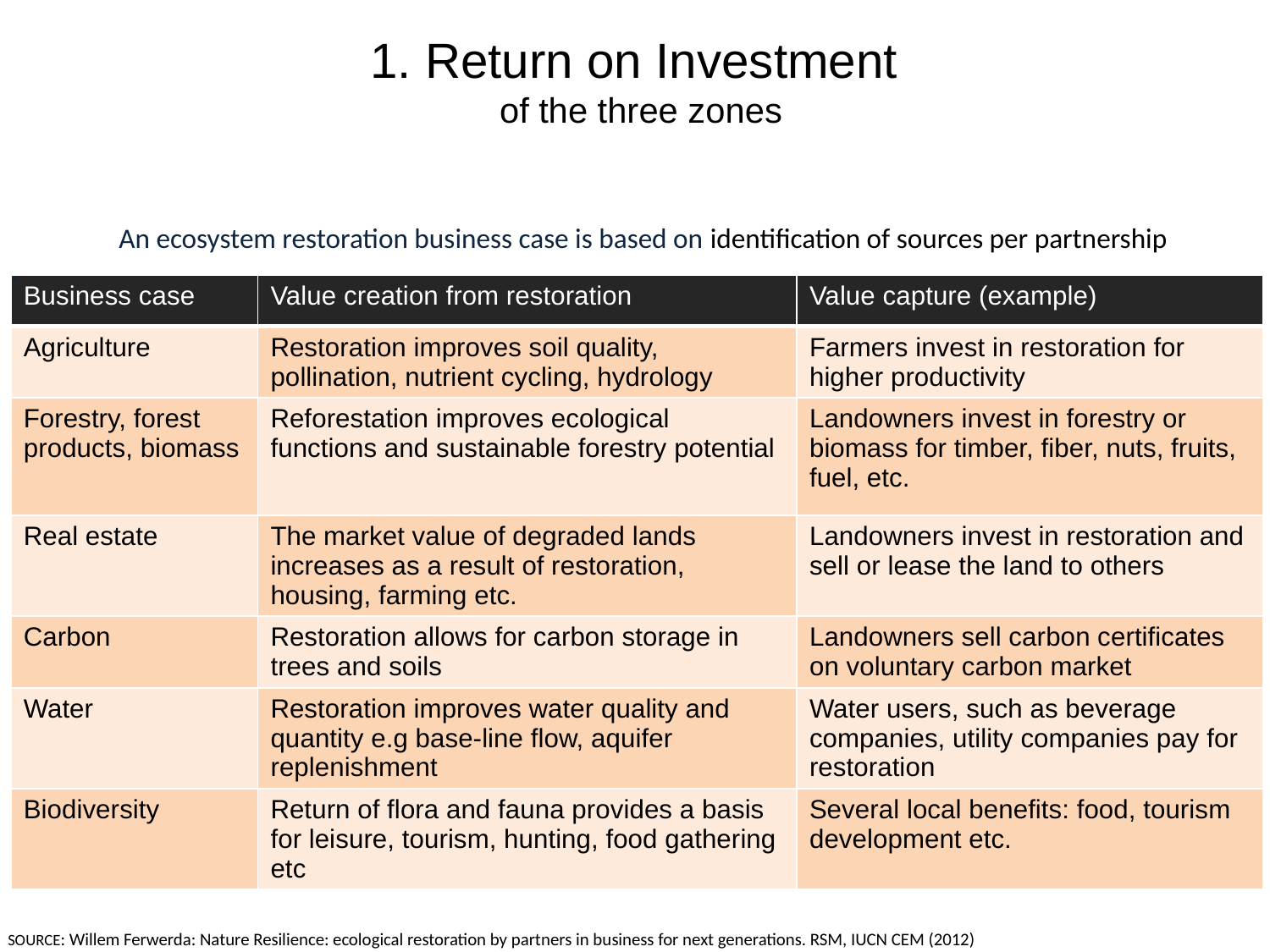

1. Return on Investment
of the three zones

  An ecosystem restoration business case is based on identification of sources per partnership
.

| Business case | Value creation from restoration | Value capture (example) |
| --- | --- | --- |
| Agriculture | Restoration improves soil quality, pollination, nutrient cycling, hydrology | Farmers invest in restoration for higher productivity |
| Forestry, forest products, biomass | Reforestation improves ecological functions and sustainable forestry potential | Landowners invest in forestry or biomass for timber, fiber, nuts, fruits, fuel, etc. |
| Real estate | The market value of degraded lands increases as a result of restoration, housing, farming etc. | Landowners invest in restoration and sell or lease the land to others |
| Carbon | Restoration allows for carbon storage in trees and soils | Landowners sell carbon certificates on voluntary carbon market |
| Water | Restoration improves water quality and quantity e.g base-line flow, aquifer replenishment | Water users, such as beverage companies, utility companies pay for restoration |
| Biodiversity | Return of flora and fauna provides a basis for leisure, tourism, hunting, food gathering etc | Several local benefits: food, tourism development etc. |

  SOURCE: Willem Ferwerda: Nature Resilience: ecological restoration by partners in business for next generations. RSM, IUCN CEM (2012)